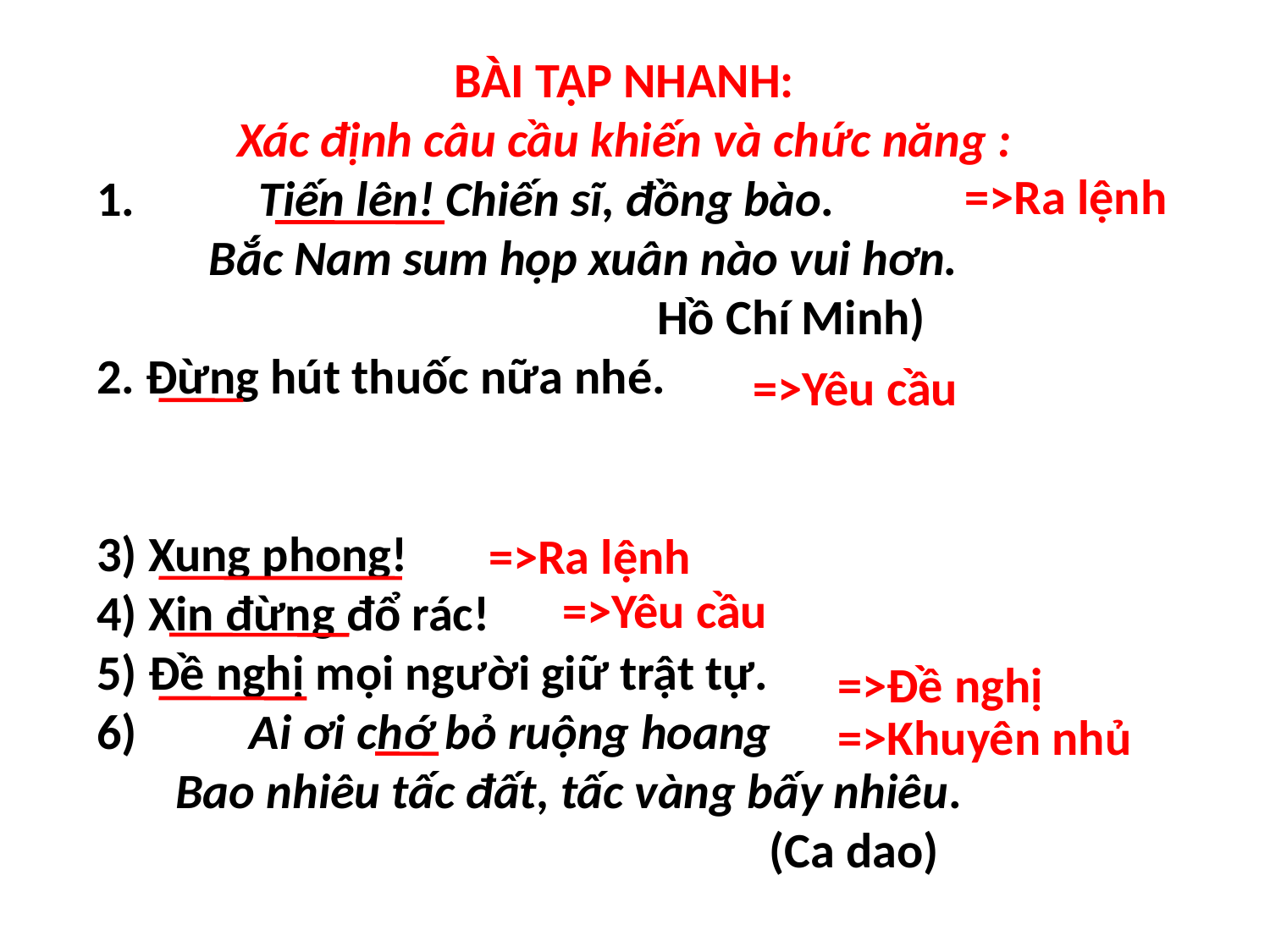

BÀI TẬP NHANH:
Xác định câu cầu khiến và chức năng :
1.           Tiến lên! Chiến sĩ, đồng bào.
          Bắc Nam sum họp xuân nào vui hơn.
                                                  Hồ Chí Minh)
2. Đừng hút thuốc nữa nhé.
3) Xung phong!
4) Xin đừng đổ rác!
5) Đề nghị mọi người giữ trật tự.
6)          Ai ơi chớ bỏ ruộng hoang
       Bao nhiêu tấc đất, tấc vàng bấy nhiêu.
                                                            (Ca dao)
=>Ra lệnh
=>Yêu cầu
=>Ra lệnh
=>Yêu cầu
=>Đề nghị
=>Khuyên nhủ